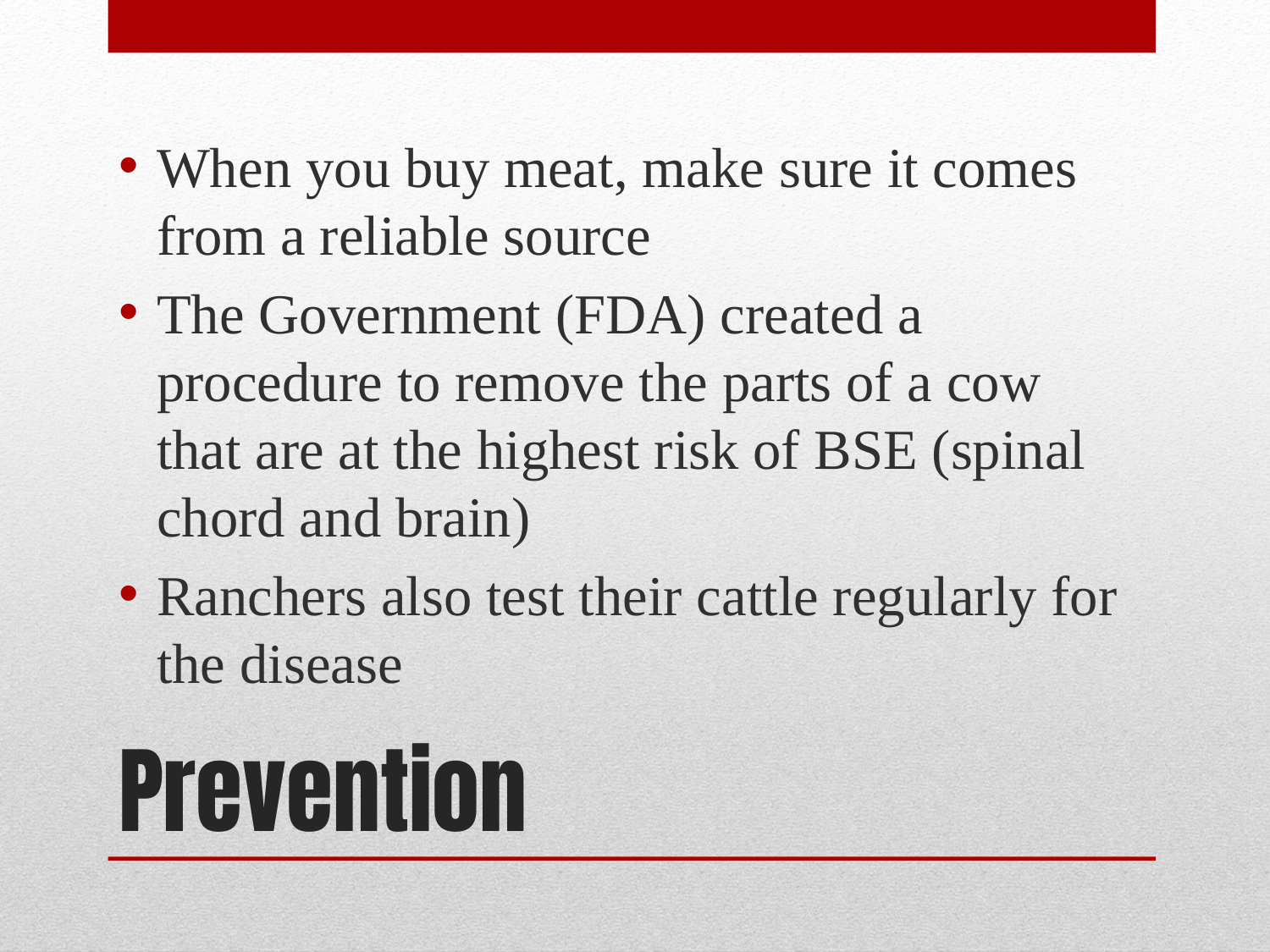

When you buy meat, make sure it comes from a reliable source
The Government (FDA) created a procedure to remove the parts of a cow that are at the highest risk of BSE (spinal chord and brain)
Ranchers also test their cattle regularly for the disease
# Prevention